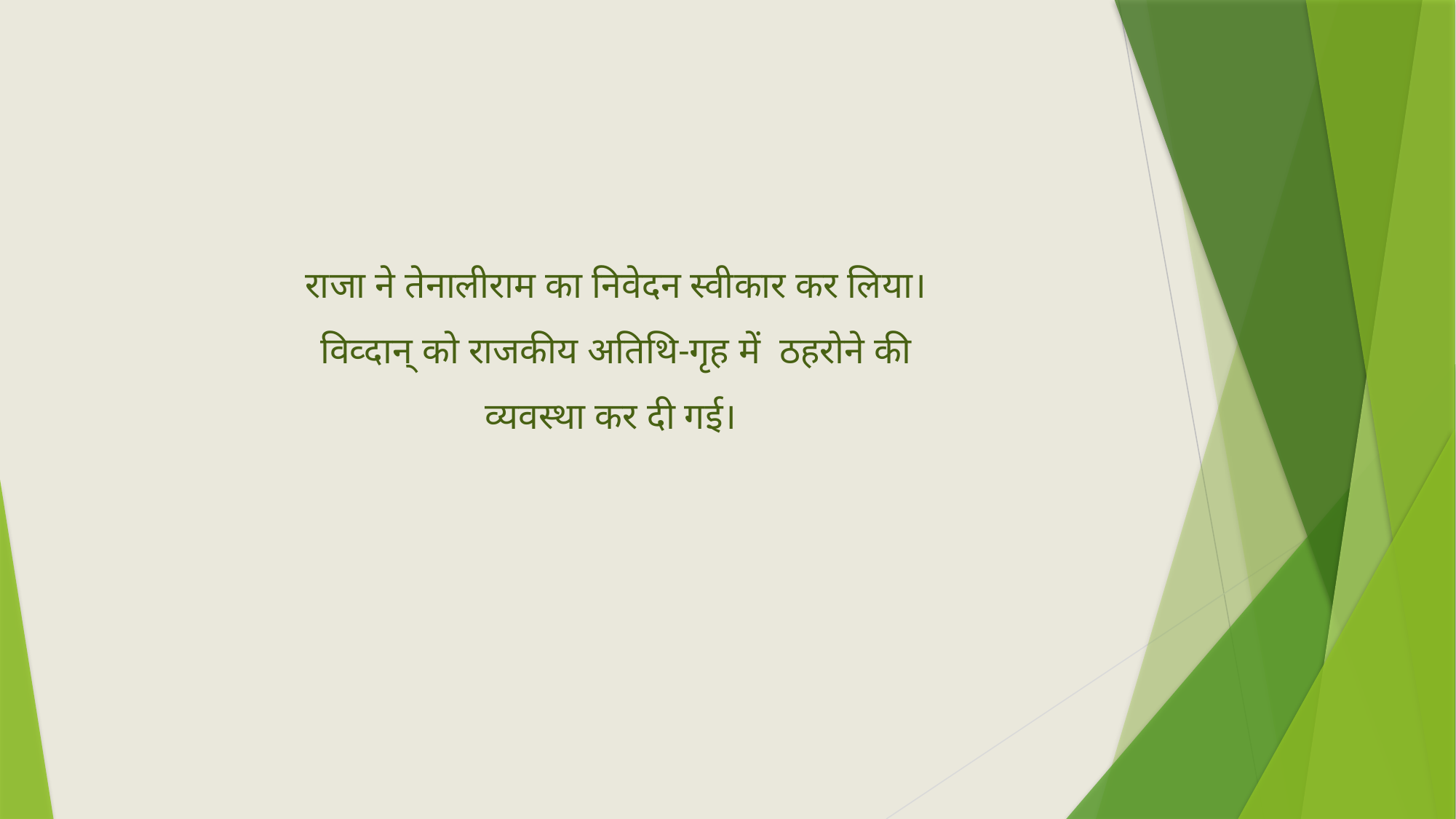

राजा ने तेनालीराम का निवेदन स्वीकार कर लिया। विव्दान् को राजकीय अतिथि-गृह में  ठहरोने की व्यवस्था कर दी गई।